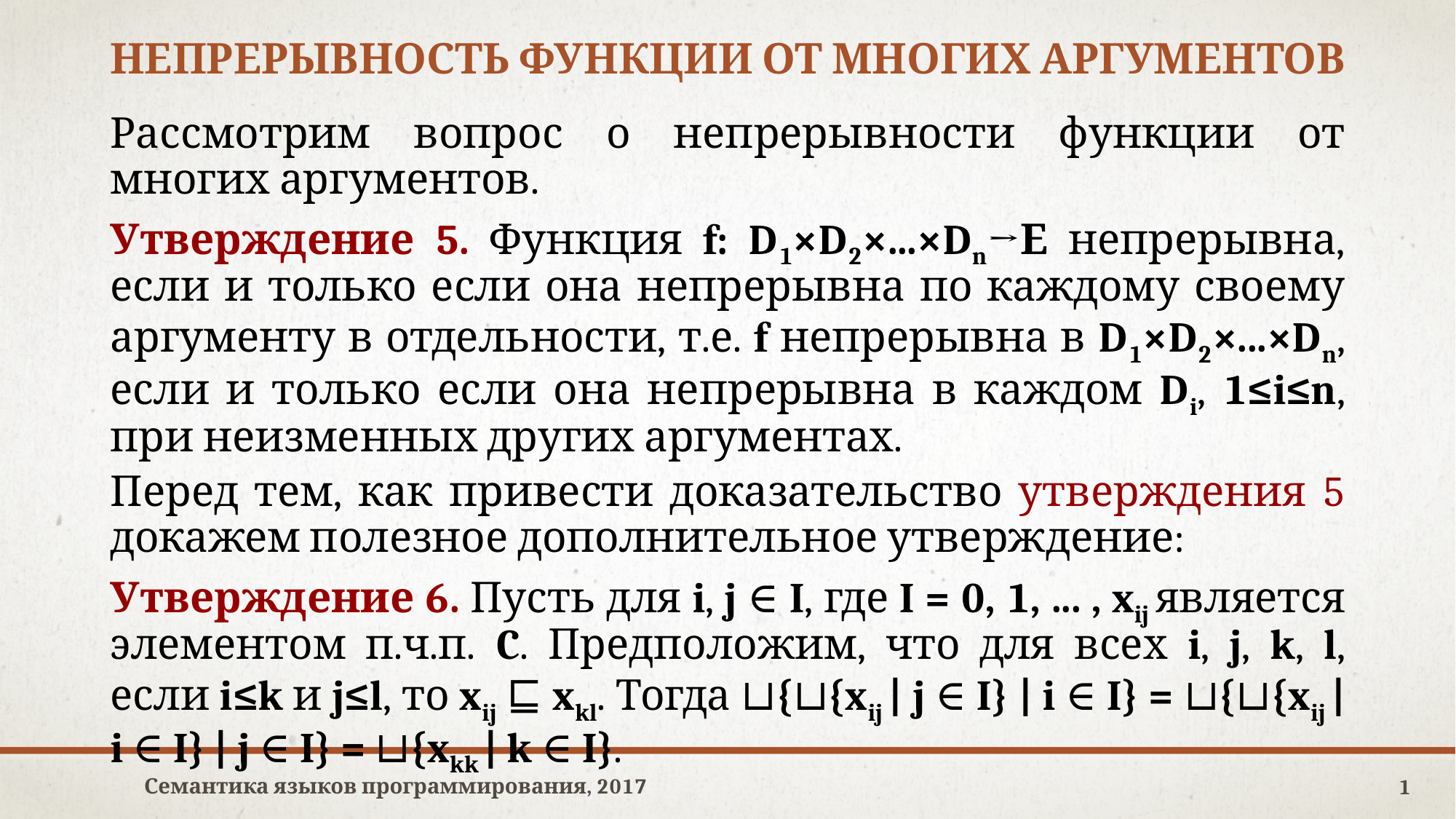

# непрерывность функции от многих аргументов
Рассмотрим вопрос о непрерывности функции от многих аргументов.
Утверждение 5. Функция f: D1×D2×...×Dn→Е непрерывна, если и только если она непрерывна по каждому своему аргументу в отдельности, т.е. f непрерывна в D1×D2×...×Dn, если и только если она непрерывна в каждом Di, 1≤i≤n, при неизменных других аргументах.
Перед тем, как привести доказательство утверждения 5 докажем полезное дополнительное утверждение:
Утверждение 6. Пусть для i, j ∈ I, где I = 0, 1, ... , xij является элементом п.ч.п. C. Предположим, что для всех i, j, k, l, если i≤k и j≤l, то xij ⊑ xkl. Тогда ⊔{⊔{xij | j ∈ I} | i ∈ I} = ⊔{⊔{xij | i ∈ I} | j ∈ I} = ⊔{xkk | k ∈ I}.

Семантика языков программирования, 2017
1